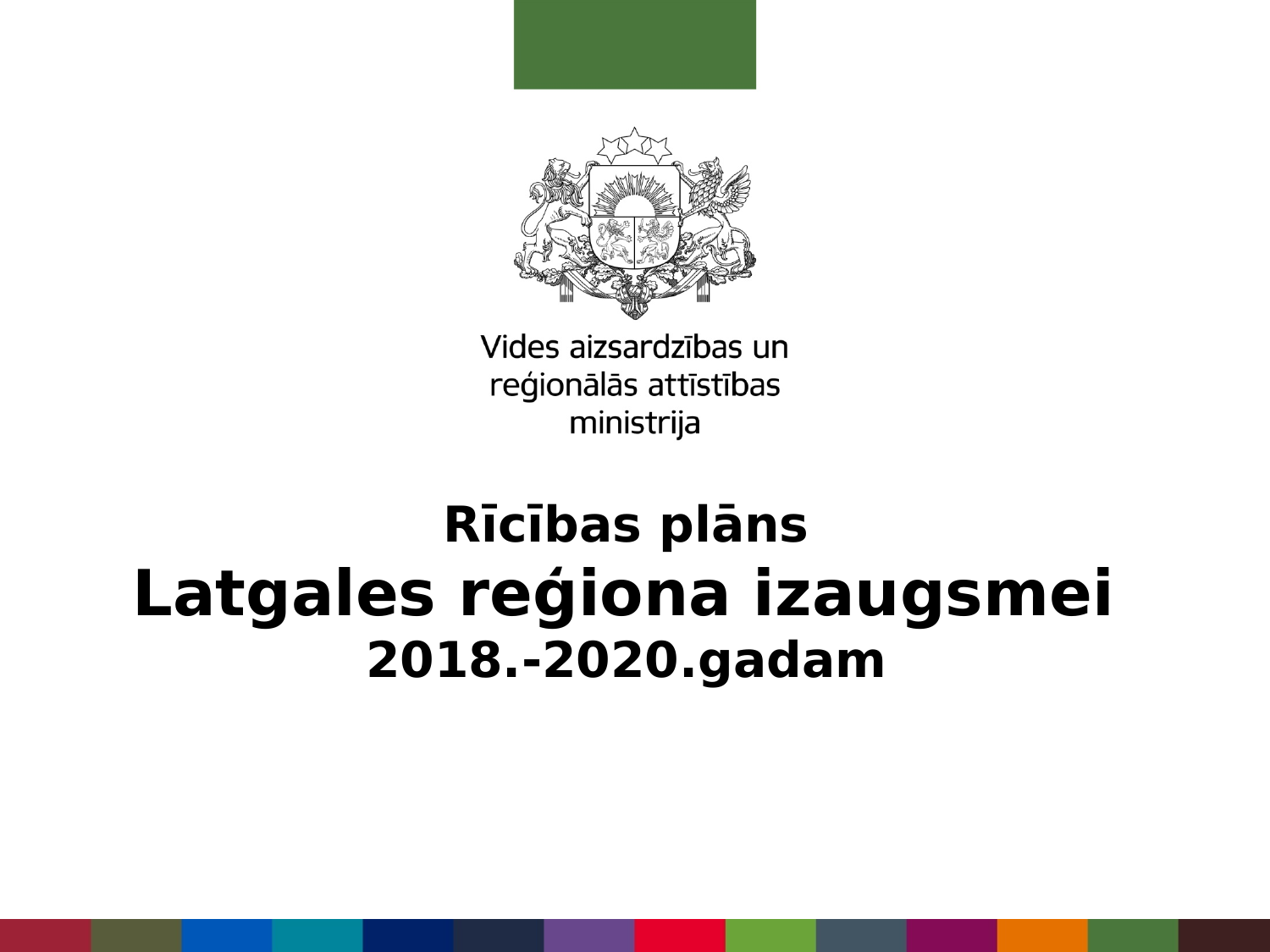

# Rīcības plāns Latgales reģiona izaugsmei 2018.-2020.gadam